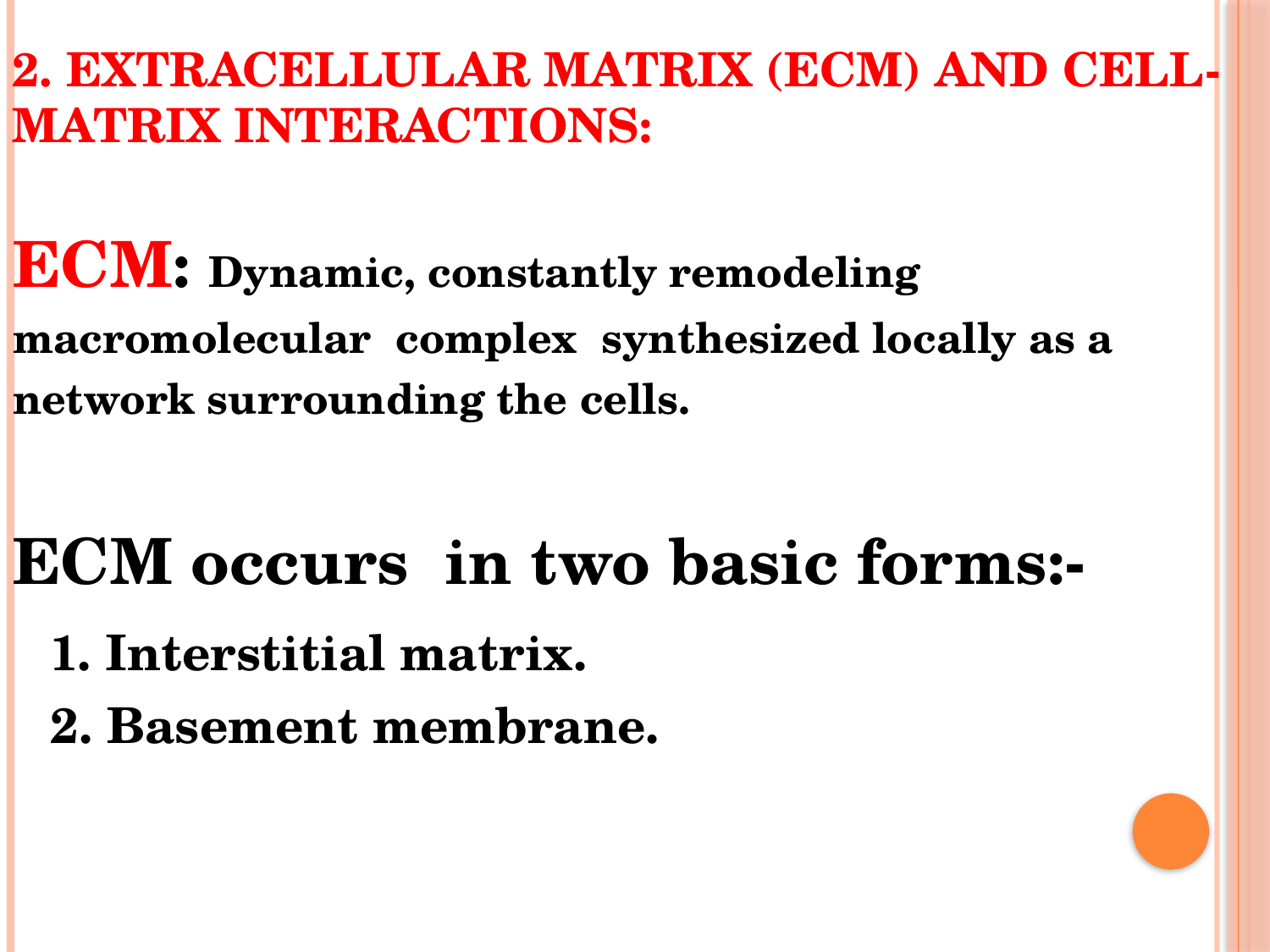

# 2. Extracellular matrix (ECM) and cell-matrix interactions:

ECM: Dynamic, constantly remodeling
macromolecular  complex  synthesized locally as a
network surrounding the cells.

ECM occurs  in two basic forms:-
	1. Interstitial matrix.
	2. Basement membrane.